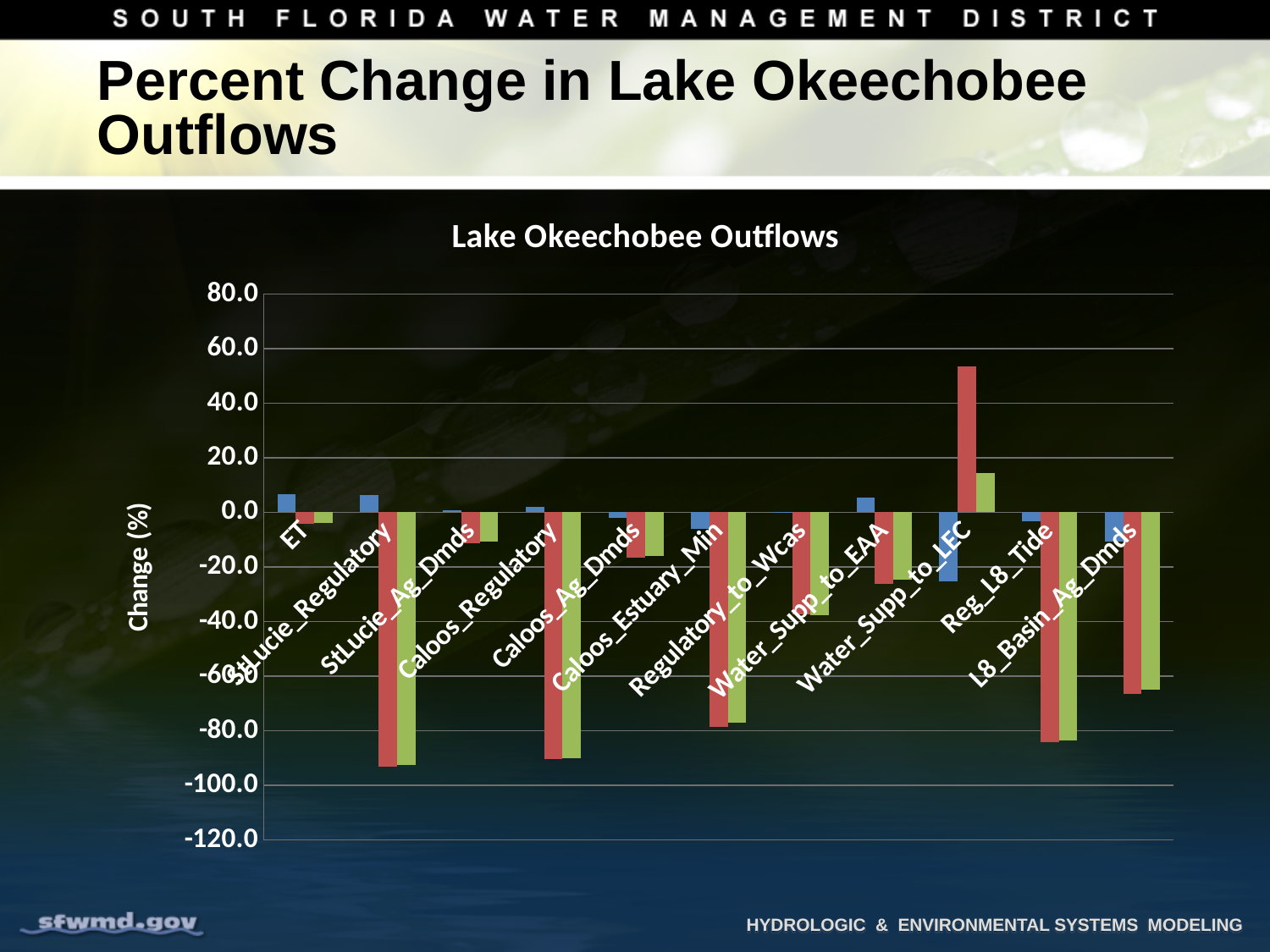

# Percent Change in Lake Okeechobee Outflows

### Chart: Lake Okeechobee Outflows

| Category | +RF+ET | -RF+ET | -RF+ETnoC		 |
|---|---|---|---|
| ET | 6.692443553391561 | -4.038378920234864 | -3.9094944866103436 |
| StLucie_Regulatory | 6.201730445386433 | -93.08402531792578 | -92.5730213111898 |
| StLucie_Ag_Dmds | 0.8451957295373723 | -11.476868327402142 | -10.809608540925268 |
| Caloos_Regulatory | 1.871975723775936 | -90.38792749938489 | -90.12138112031491 |
| Caloos_Ag_Dmds | -1.8642878620827903 | -16.528014433196343 | -15.966723463967119 |
| Caloos_Estuary_Min | -6.157869709938192 | -78.53067047075605 | -77.10413694721827 |
| Regulatory_to_Wcas | 0.18453279651065166 | -37.47693340043615 | -37.81244757591007 |
| Water_Supp_to_EAA | 5.438866425734423 | -26.06719862597059 | -24.800515261029812 |
| Water_Supp_to_LEC | -25.327380952380956 | 53.39285714285713 | 14.255952380952378 |
| Reg_L8_Tide | -3.1486648066958822 | -84.04410787830477 | -83.55254417430581 |
| L8_Basin_Ag_Dmds | -10.712724092697853 | -66.55006558810669 | -65.08526453869698 |